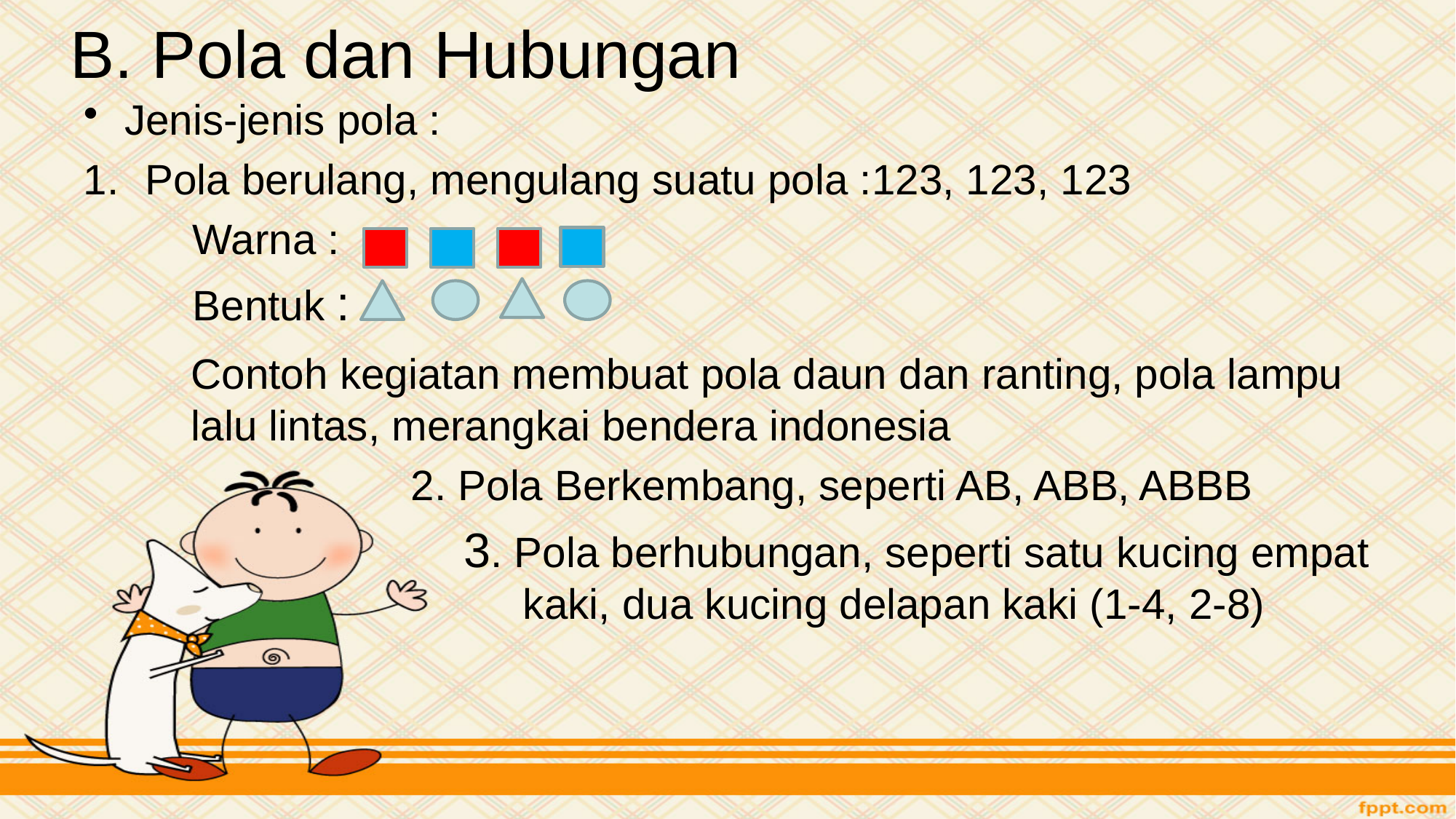

# B. Pola dan Hubungan
Jenis-jenis pola :
Pola berulang, mengulang suatu pola :123, 123, 123
	Warna :
	Bentuk :
	Contoh kegiatan membuat pola daun dan ranting, pola lampu lalu lintas, merangkai bendera indonesia
			2. Pola Berkembang, seperti AB, ABB, ABBB
				3. Pola berhubungan, seperti satu kucing empat 			     kaki, dua kucing delapan kaki (1-4, 2-8)